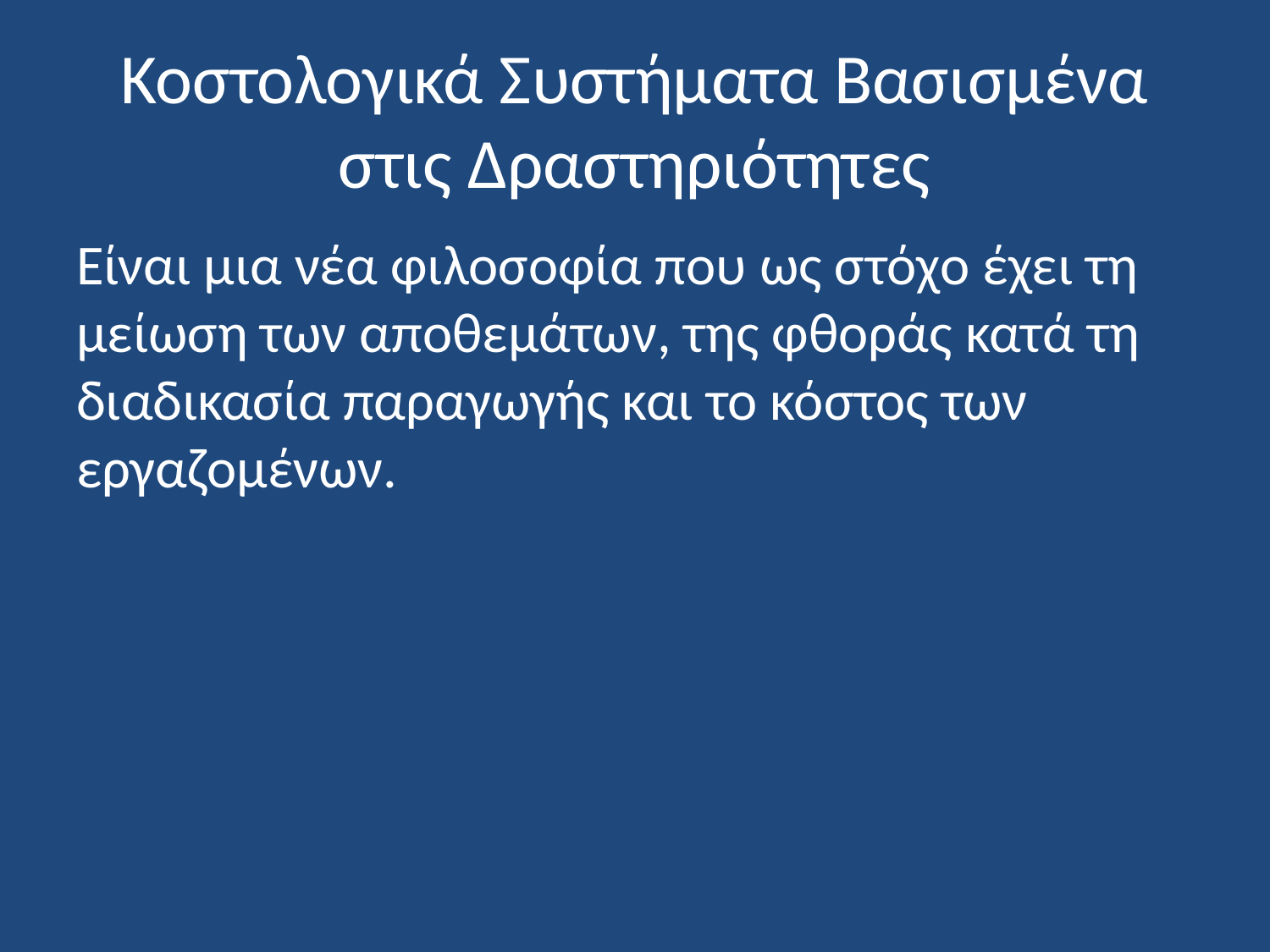

# Κοστολογικά Συστήματα Βασισμένα στις Δραστηριότητες
Είναι μια νέα φιλοσοφία που ως στόχο έχει τη μείωση των αποθεμάτων, της φθοράς κατά τη διαδικασία παραγωγής και το κόστος των εργαζομένων.